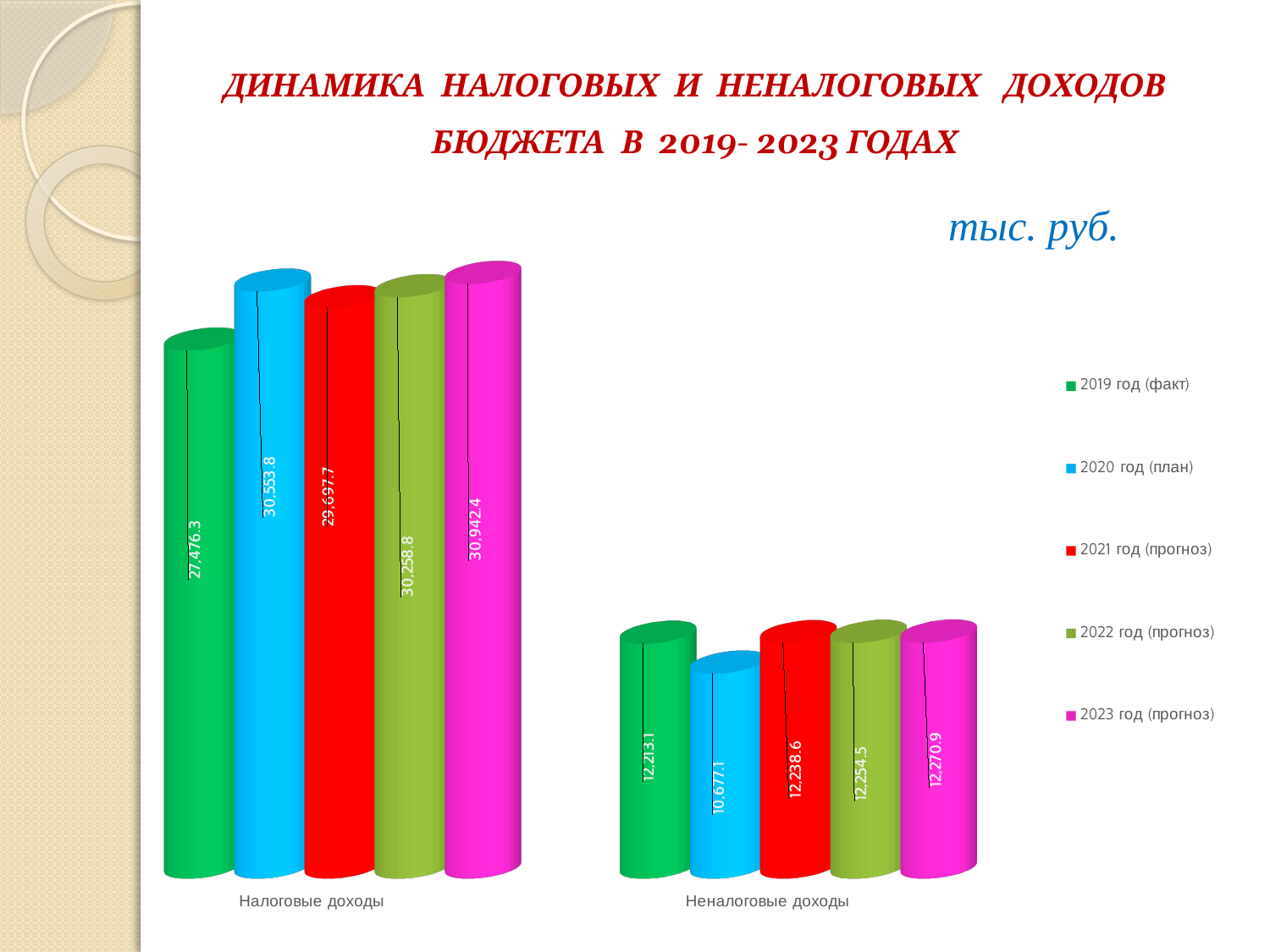

# ДИНАМИКА  НАЛОГОВЫХ  И  НЕНАЛОГОВЫХ   ДОХОДОВ БЮДЖЕТА  В  2019- 2023 ГОДАХ

[unsupported chart]